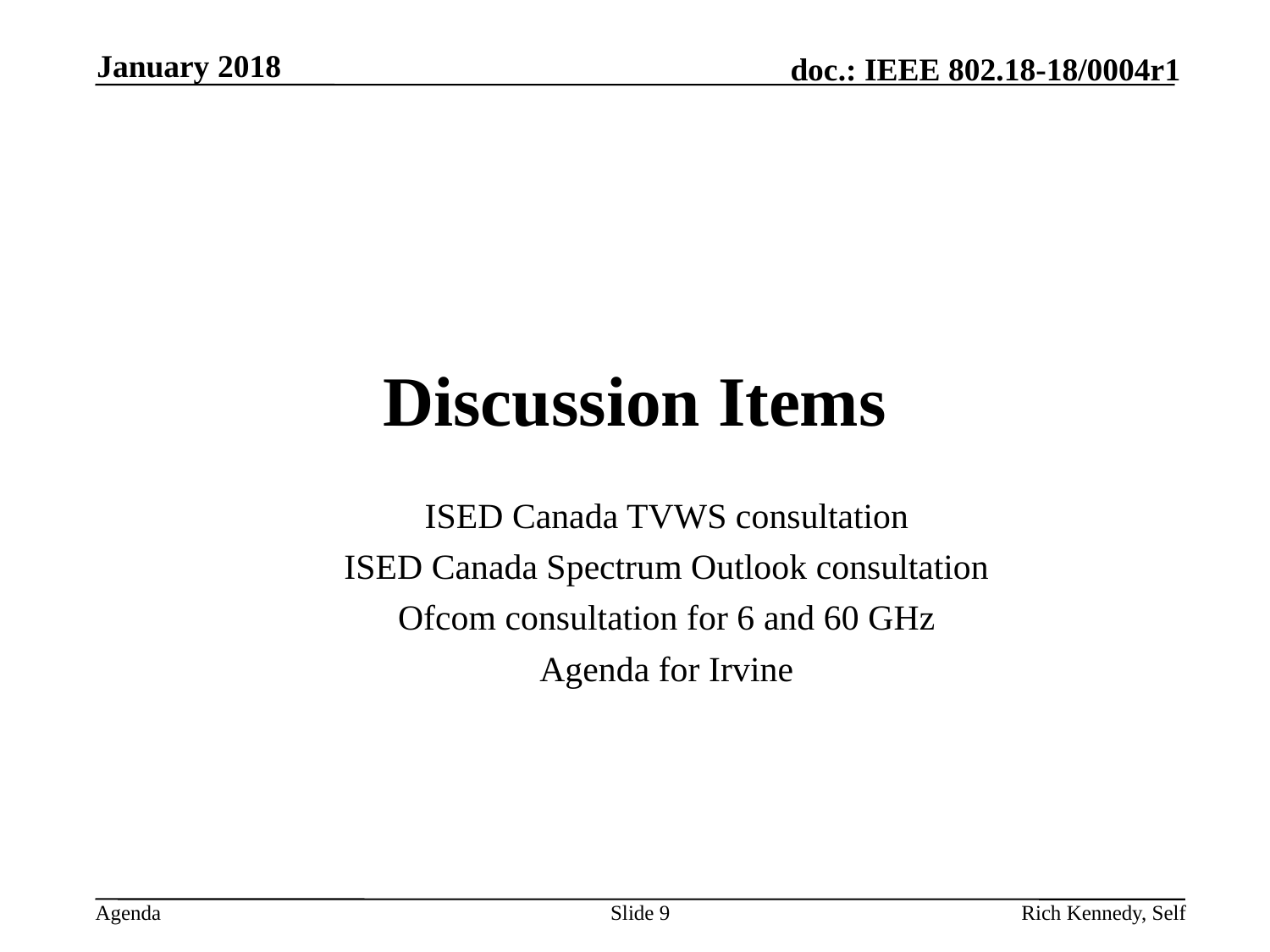

January 2018
# Discussion Items
ISED Canada TVWS consultation
ISED Canada Spectrum Outlook consultation
Ofcom consultation for 6 and 60 GHz
Agenda for Irvine

Slide 9
Rich Kennedy, Self